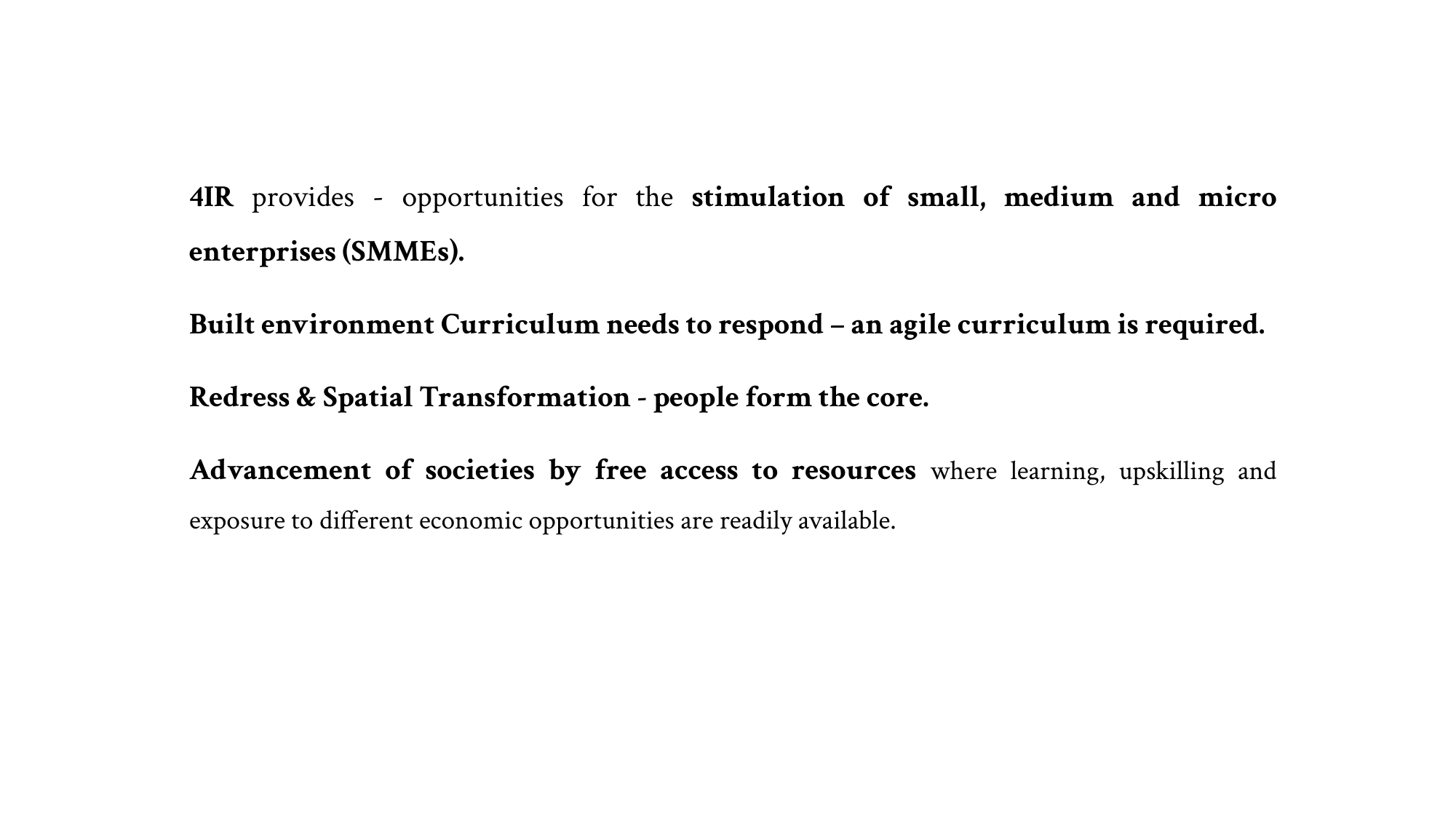

4IR provides - opportunities for the stimulation of small, medium and micro enterprises (SMMEs).
Built environment Curriculum needs to respond – an agile curriculum is required.
Redress & Spatial Transformation - people form the core.
Advancement of societies by free access to resources where learning, upskilling and exposure to different economic opportunities are readily available.